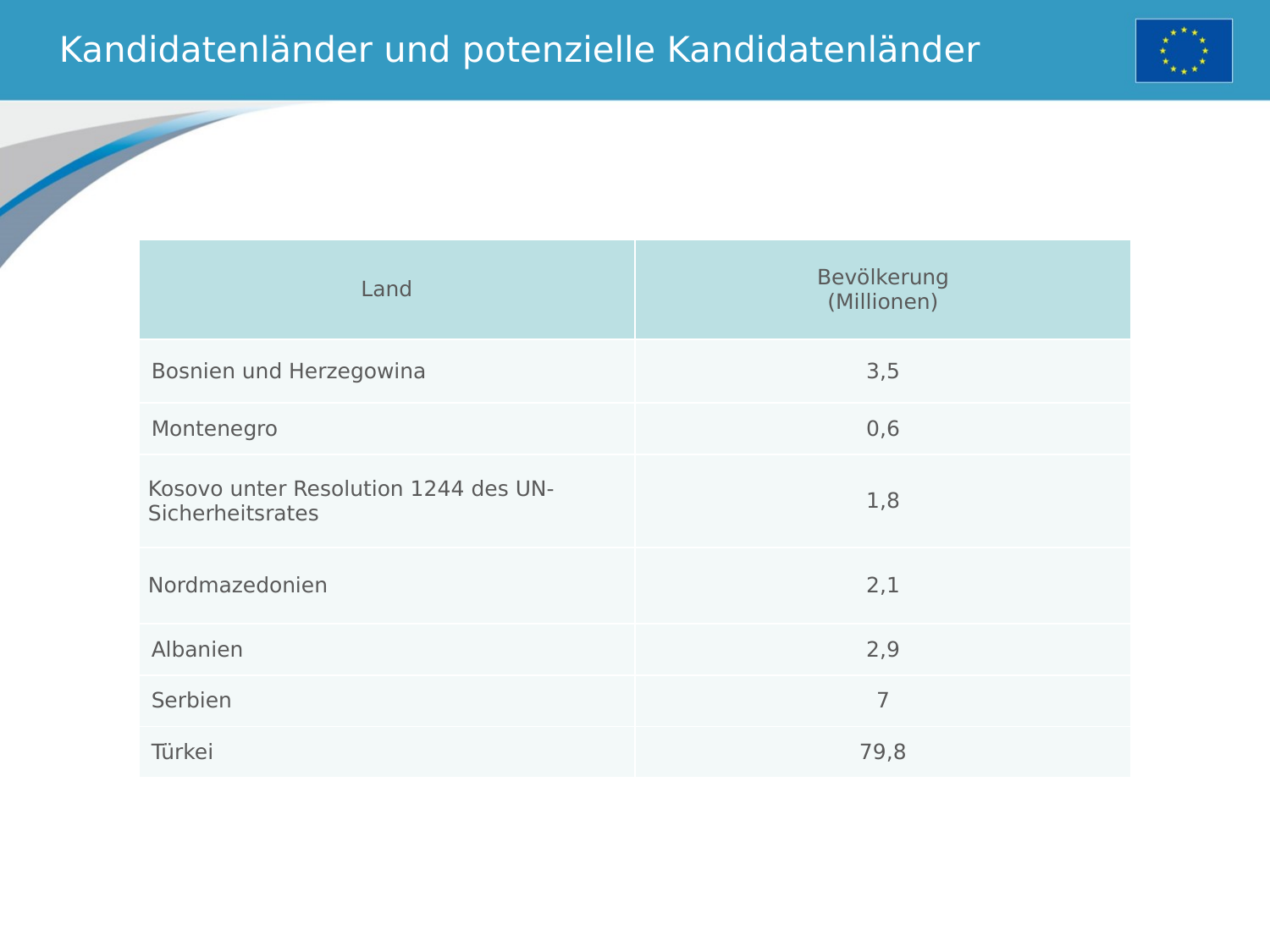

# Kandidatenländer und potenzielle Kandidatenländer
| Land | Bevölkerung (Millionen) |
| --- | --- |
| Bosnien und Herzegowina | 3,5 |
| Montenegro | 0,6 |
| Kosovo unter Resolution 1244 des UN-Sicherheitsrates | 1,8 |
| Nordmazedonien | 2,1 |
| Albanien | 2,9 |
| Serbien | 7 |
| Türkei | 79,8 |